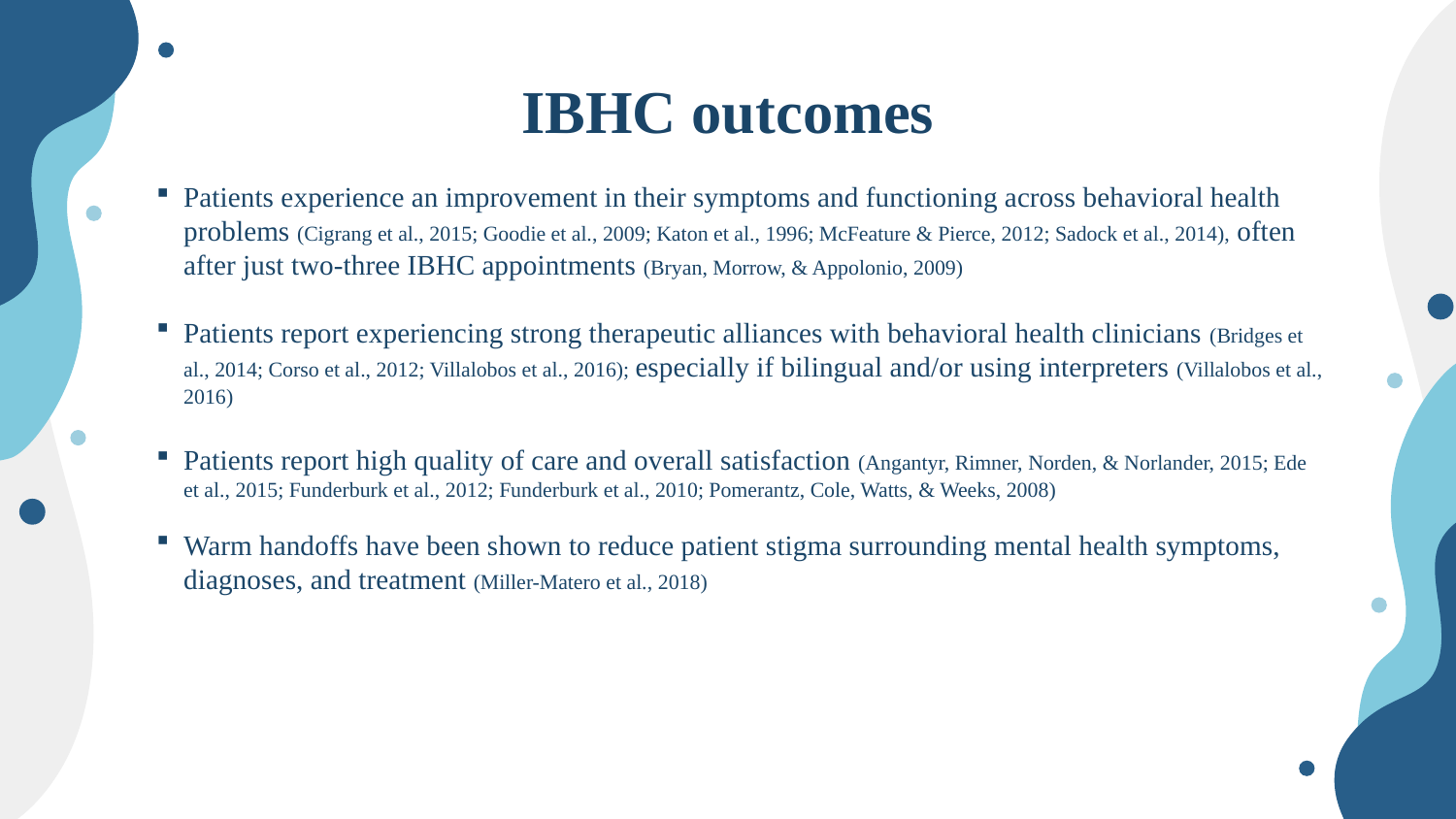

# IBHC outcomes
Patients experience an improvement in their symptoms and functioning across behavioral health problems (Cigrang et al., 2015; Goodie et al., 2009; Katon et al., 1996; McFeature & Pierce, 2012; Sadock et al., 2014), often after just two-three IBHC appointments (Bryan, Morrow, & Appolonio, 2009)

Patients report experiencing strong therapeutic alliances with behavioral health clinicians (Bridges et al., 2014; Corso et al., 2012; Villalobos et al., 2016); especially if bilingual and/or using interpreters (Villalobos et al., 2016)

Patients report high quality of care and overall satisfaction (Angantyr, Rimner, Norden, & Norlander, 2015; Ede et al., 2015; Funderburk et al., 2012; Funderburk et al., 2010; Pomerantz, Cole, Watts, & Weeks, 2008)

Warm handoffs have been shown to reduce patient stigma surrounding mental health symptoms, diagnoses, and treatment (Miller-Matero et al., 2018)